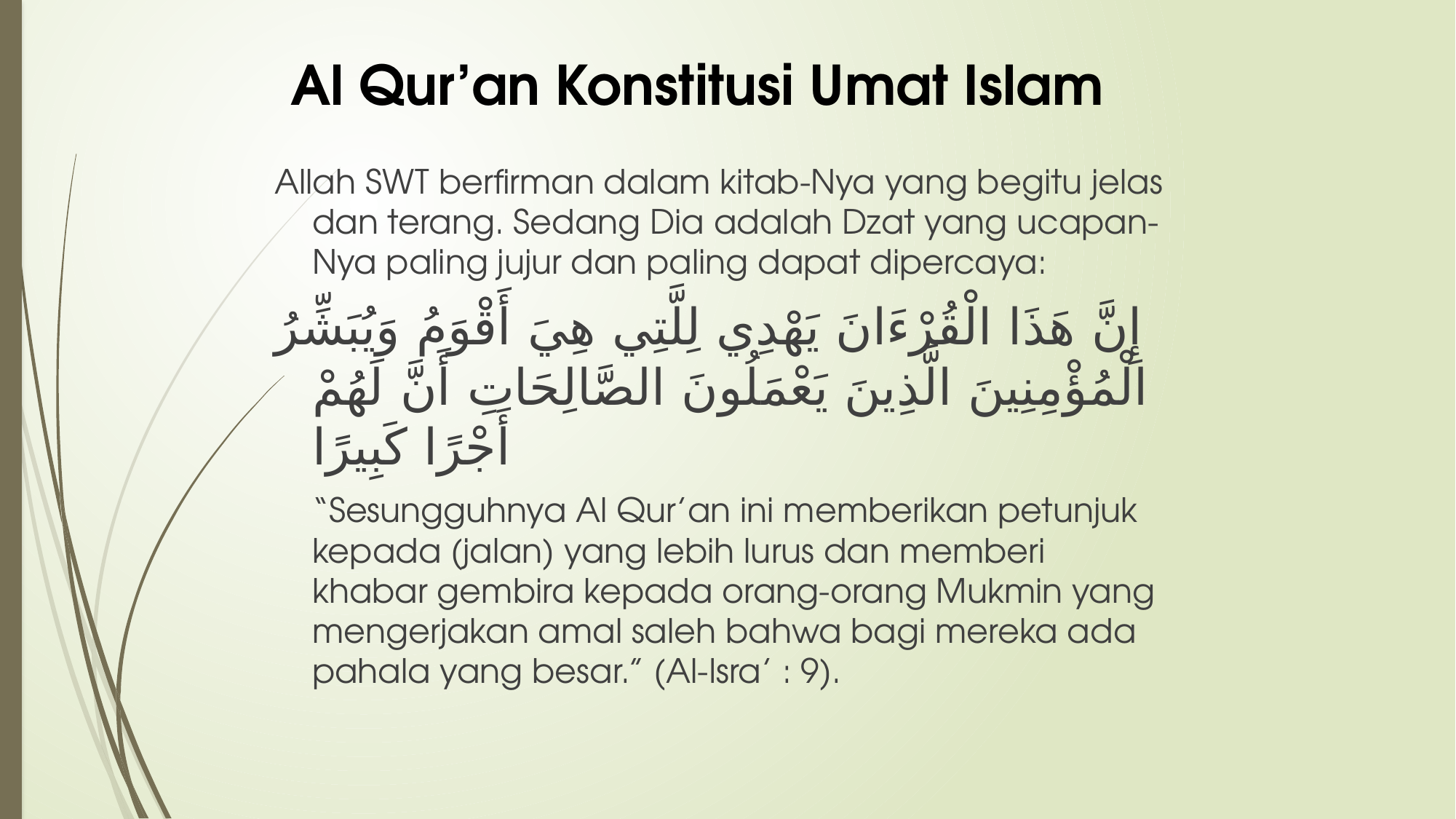

# Al Qur’an Konstitusi Umat Islam
Allah SWT berfirman dalam kitab-Nya yang begitu jelas dan terang. Sedang Dia adalah Dzat yang ucapan-Nya paling jujur dan paling dapat dipercaya:
إِنَّ هَذَا الْقُرْءَانَ يَهْدِي لِلَّتِي هِيَ أَقْوَمُ وَيُبَشِّرُ الْمُؤْمِنِينَ الَّذِينَ يَعْمَلُونَ الصَّالِحَاتِ أَنَّ لَهُمْ أَجْرًا كَبِيرًا
	“Sesungguhnya Al Qur’an ini memberikan petunjuk kepada (jalan) yang lebih lurus dan memberi khabar gembira kepada orang-orang Mukmin yang mengerjakan amal saleh bahwa bagi mereka ada pahala yang besar.” (Al-Isra’ : 9).